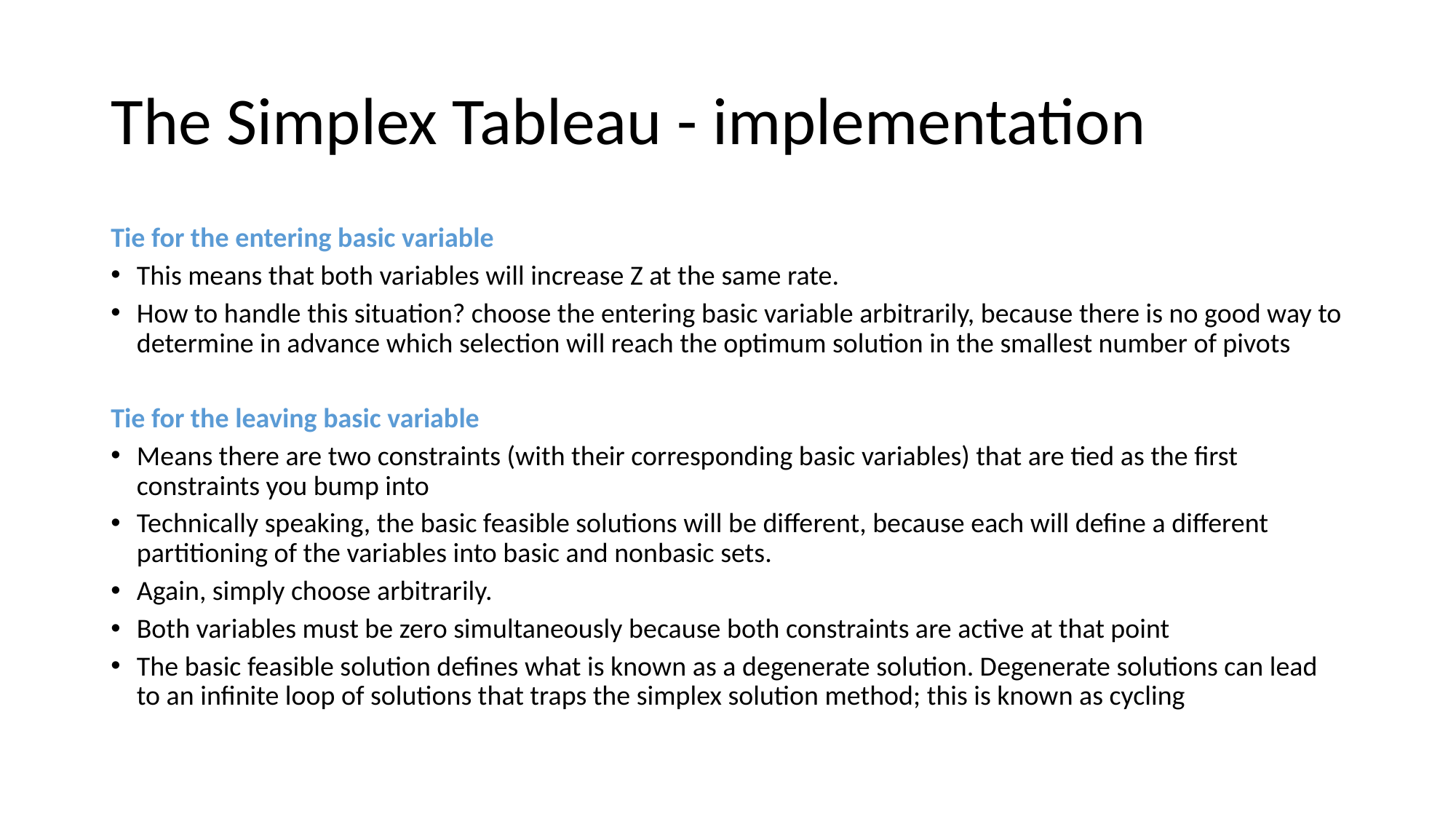

# The Simplex Tableau - implementation
Tie for the entering basic variable
This means that both variables will increase Z at the same rate.
How to handle this situation? choose the entering basic variable arbitrarily, because there is no good way to determine in advance which selection will reach the optimum solution in the smallest number of pivots

Tie for the leaving basic variable
Means there are two constraints (with their corresponding basic variables) that are tied as the first constraints you bump into
Technically speaking, the basic feasible solutions will be different, because each will define a different partitioning of the variables into basic and nonbasic sets.
Again, simply choose arbitrarily.
Both variables must be zero simultaneously because both constraints are active at that point
The basic feasible solution defines what is known as a degenerate solution. Degenerate solutions can lead to an infinite loop of solutions that traps the simplex solution method; this is known as cycling